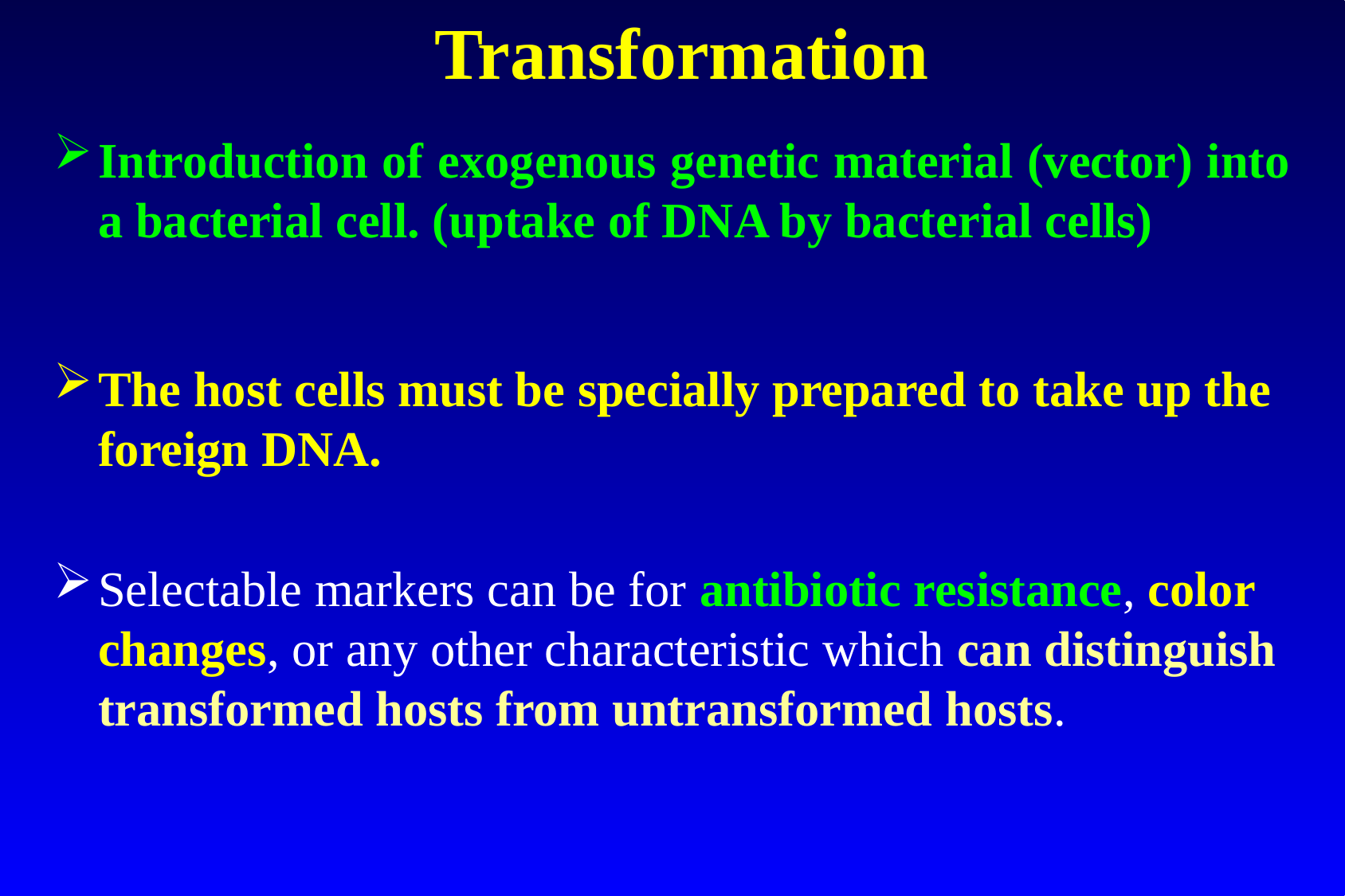

# Transformation
Introduction of exogenous genetic material (vector) into a bacterial cell. (uptake of DNA by bacterial cells)

The host cells must be specially prepared to take up the foreign DNA.

Selectable markers can be for antibiotic resistance, color changes, or any other characteristic which can distinguish transformed hosts from untransformed hosts.